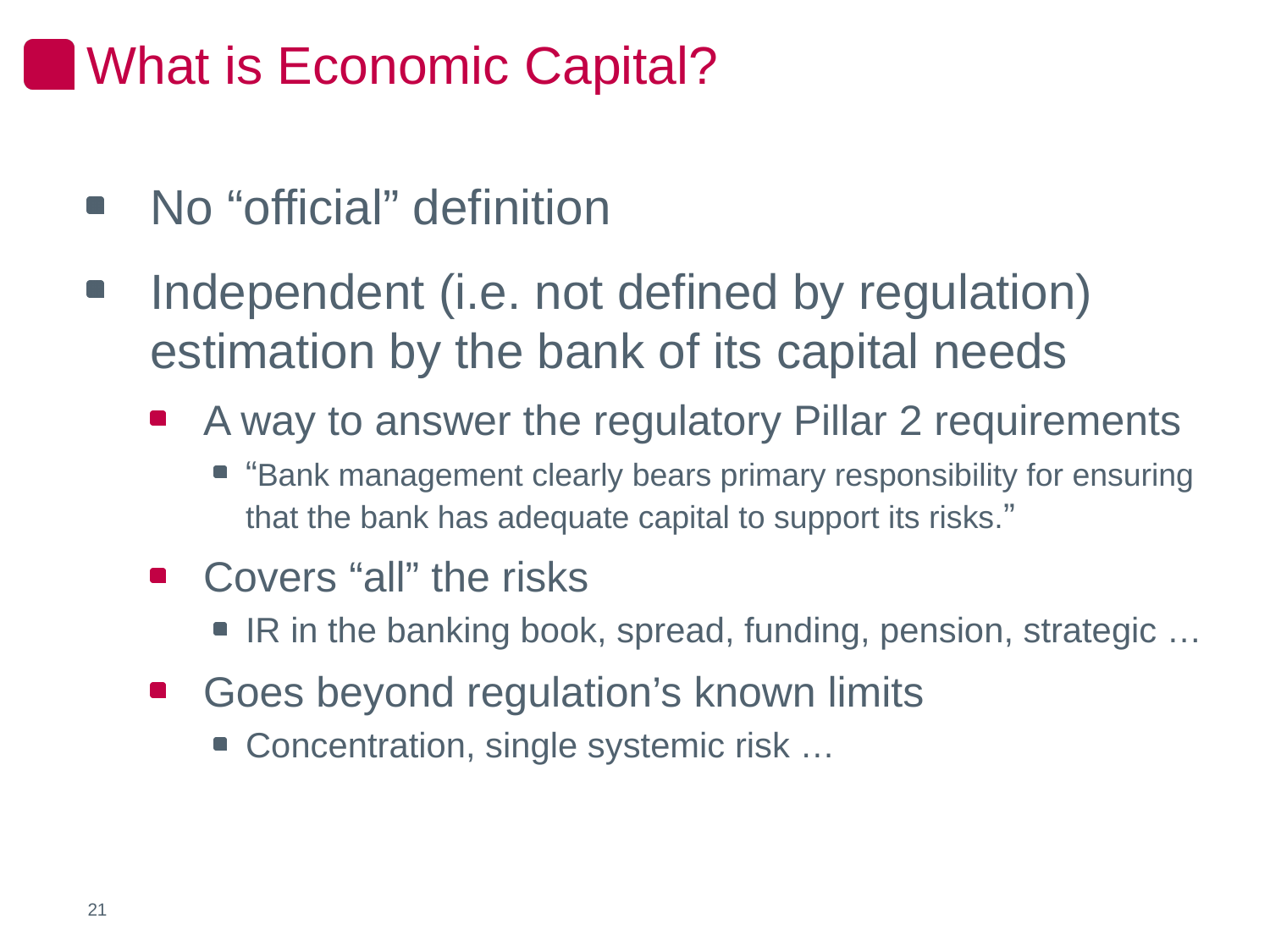

What is Economic Capital?
No “official” definition
Independent (i.e. not defined by regulation) estimation by the bank of its capital needs
A way to answer the regulatory Pillar 2 requirements
“Bank management clearly bears primary responsibility for ensuring that the bank has adequate capital to support its risks.”
Covers “all” the risks
IR in the banking book, spread, funding, pension, strategic …
Goes beyond regulation’s known limits
Concentration, single systemic risk …
21